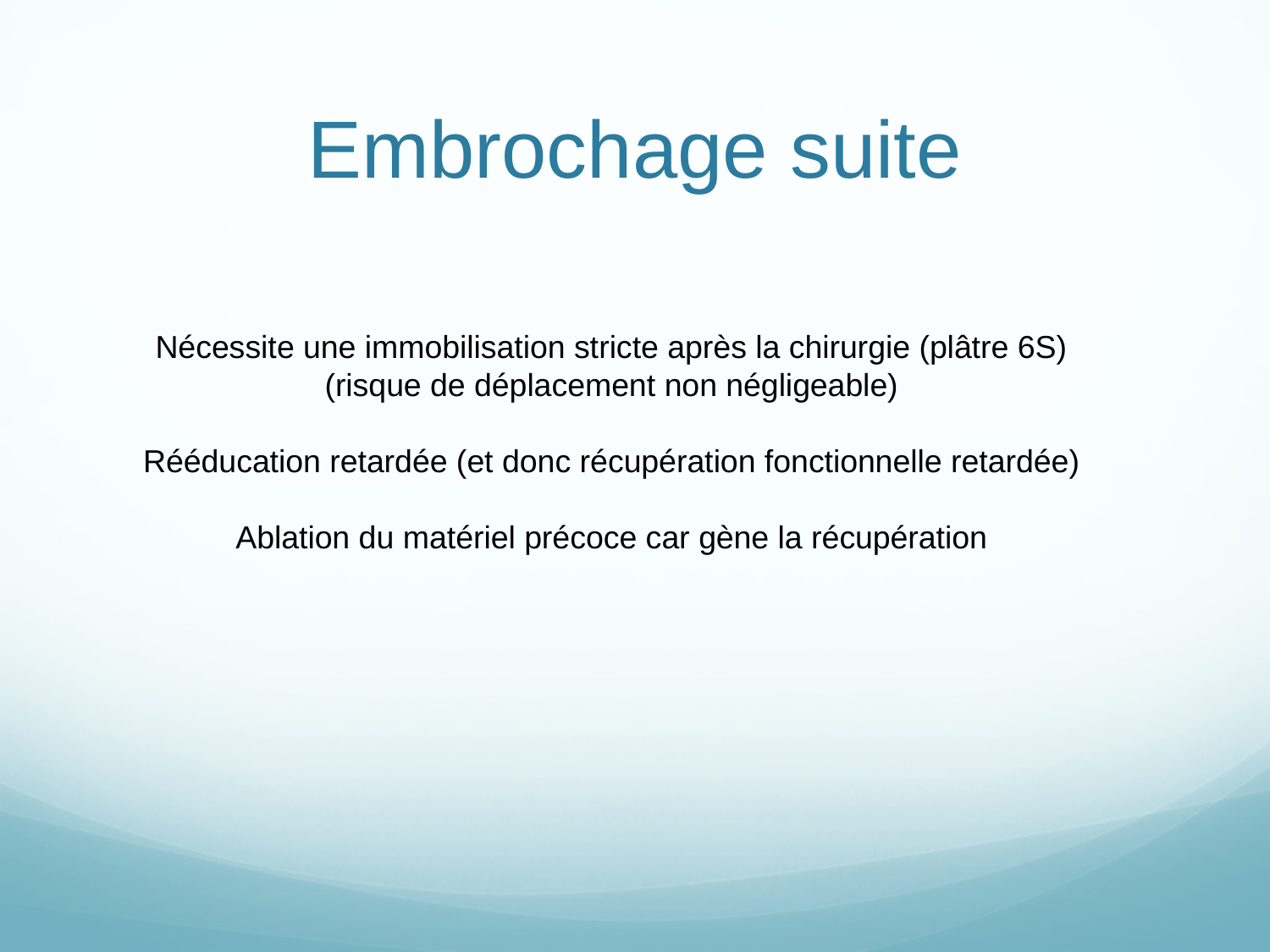

# Embrochage suite
Nécessite une immobilisation stricte après la chirurgie (plâtre 6S)
(risque de déplacement non négligeable)

Rééducation retardée (et donc récupération fonctionnelle retardée)

Ablation du matériel précoce car gène la récupération